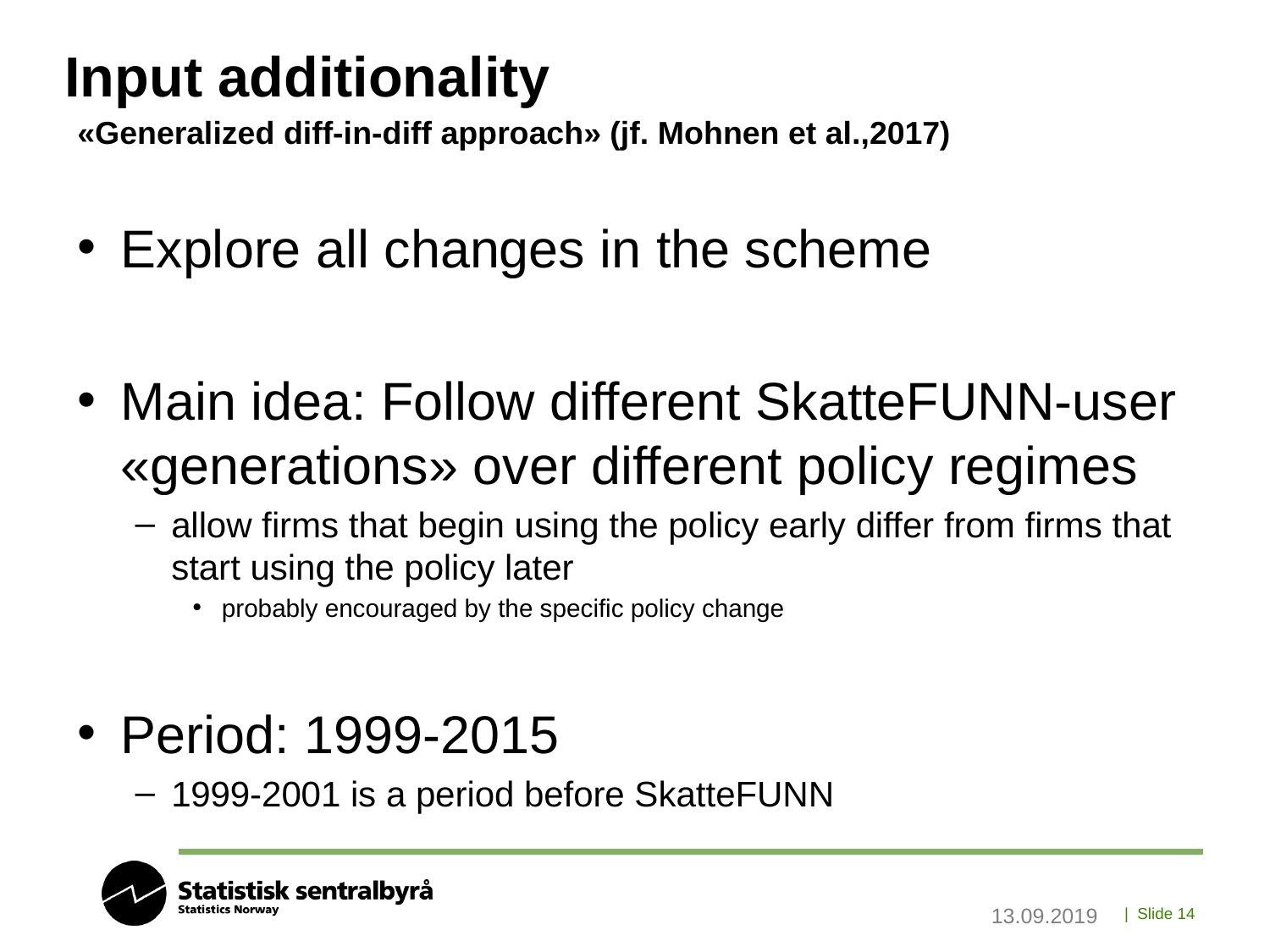

# Input additionality
«Generalized diff-in-diff approach» (jf. Mohnen et al.,2017)
Explore all changes in the scheme

Main idea: Follow different SkatteFUNN-user «generations» over different policy regimes
allow firms that begin using the policy early differ from firms that start using the policy later
probably encouraged by the specific policy change

Period: 1999-2015
1999-2001 is a period before SkatteFUNN
13.09.2019
|  Slide 14